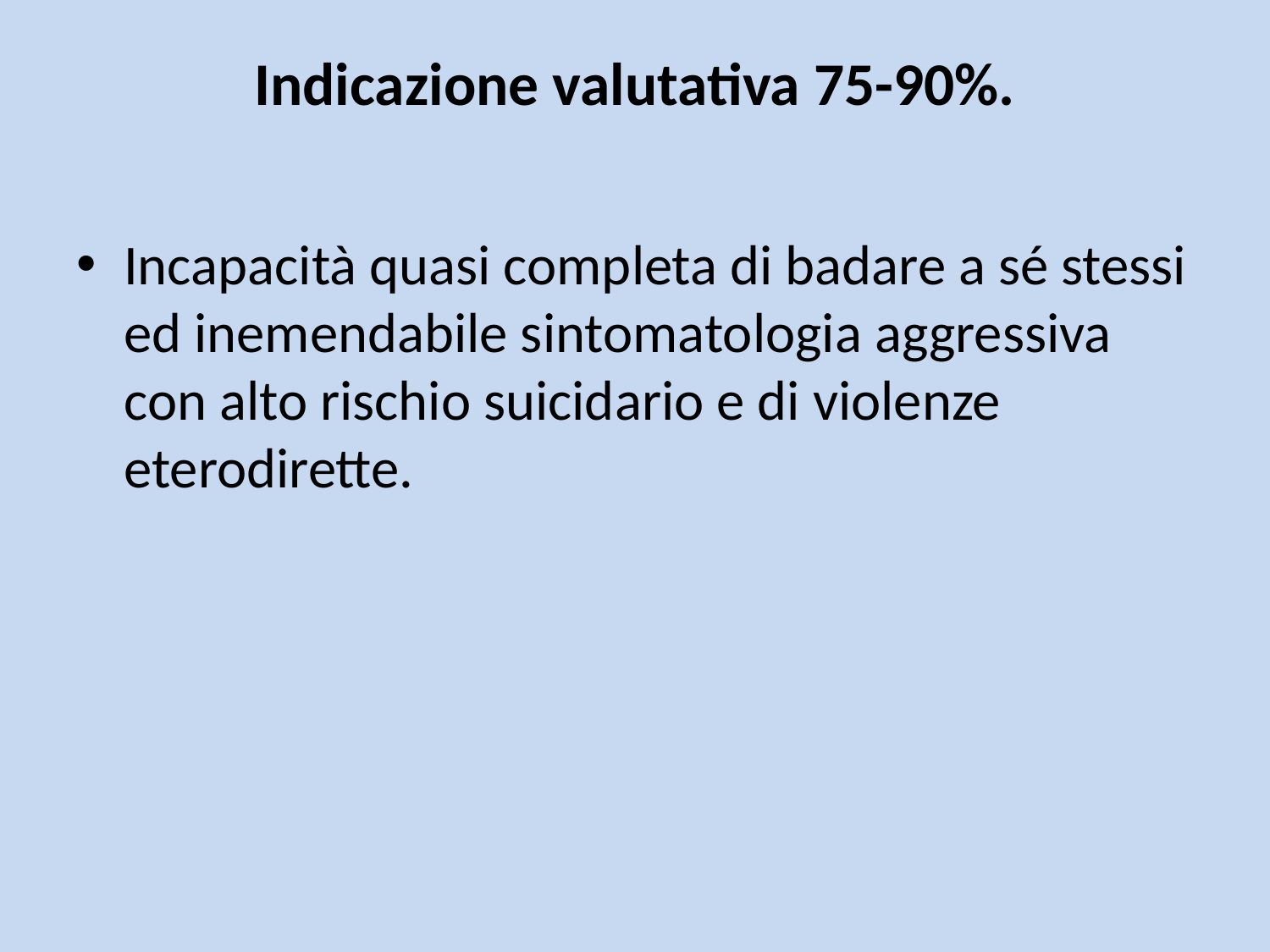

# Indicazione valutativa 75-90%.
Incapacità quasi completa di badare a sé stessi ed inemendabile sintomatologia aggressiva con alto rischio suicidario e di violenze eterodirette.